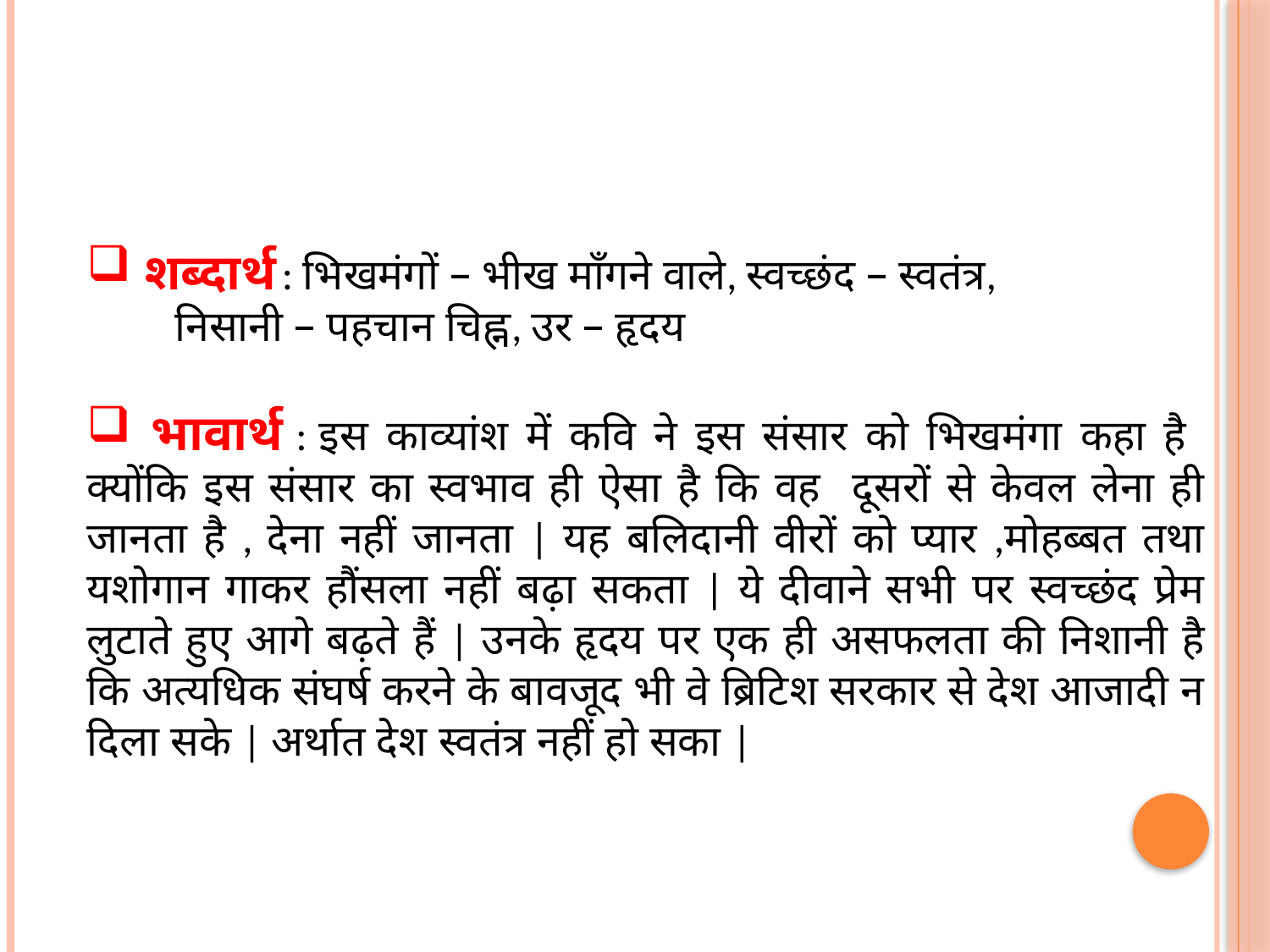

शब्दार्थ : भिखमंगों – भीख माँगने वाले, स्वच्छंद – स्वतंत्र,
        निसानी – पहचान चिह्न, उर – हृदय

 भावार्थ : इस काव्यांश में कवि ने इस संसार को भिखमंगा कहा है  क्योंकि इस संसार का स्वभाव ही ऐसा है कि वह  दूसरों से केवल लेना ही जानता है , देना नहीं जानता | यह बलिदानी वीरों को प्यार ,मोहब्बत तथा यशोगान गाकर हौंसला नहीं बढ़ा सकता | ये दीवाने सभी पर स्वच्छंद प्रेम लुटाते हुए आगे बढ़ते हैं | उनके हृदय पर एक ही असफलता की निशानी है कि अत्यधिक संघर्ष करने के बावजूद भी वे ब्रिटिश सरकार से देश आजादी न दिला सके | अर्थात देश स्वतंत्र नहीं हो सका |